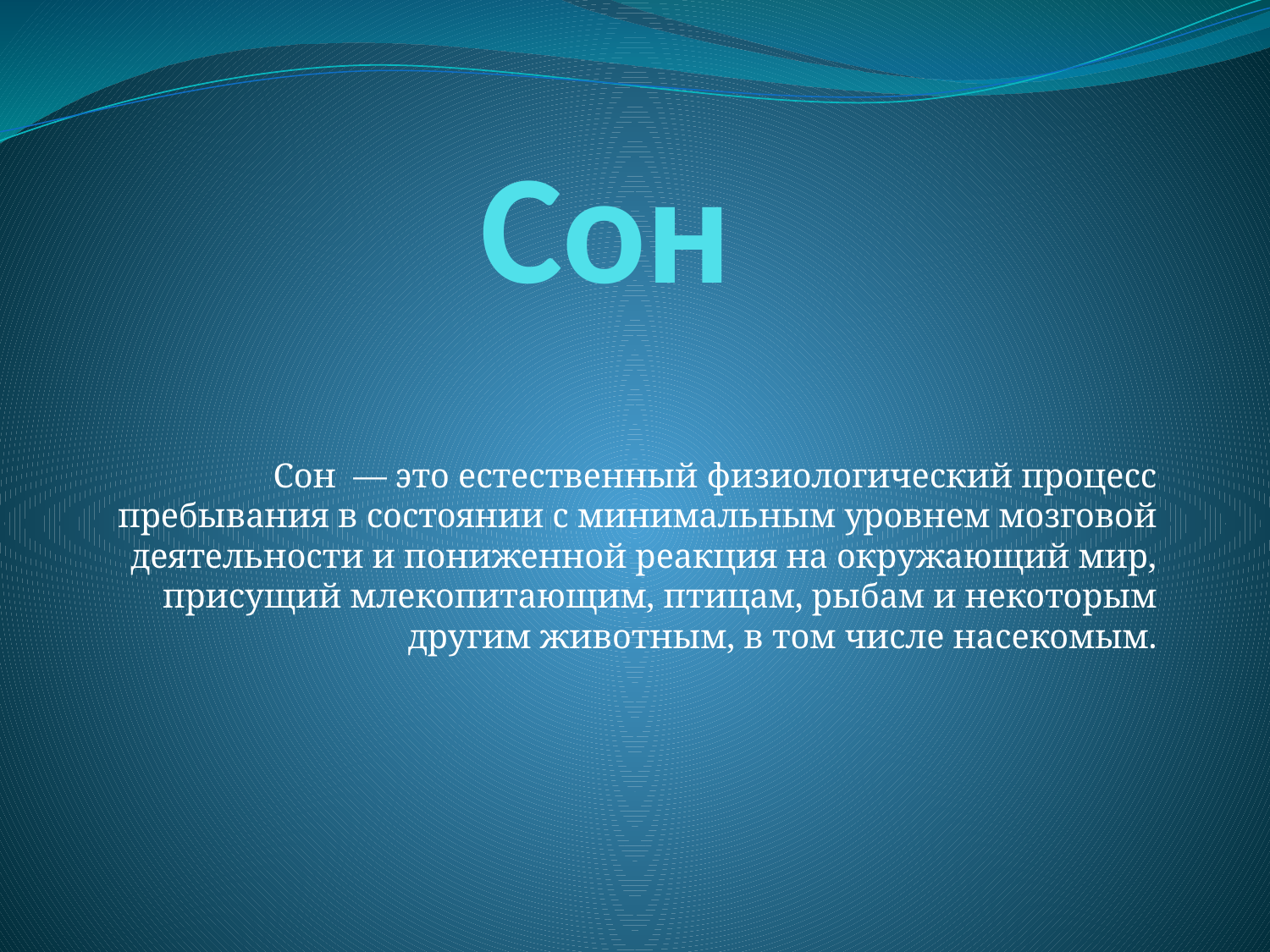

# Сон
Сон  — это естественный физиологический процесс пребывания в состоянии с минимальным уровнем мозговой деятельности и пониженной реакция на окружающий мир, присущий млекопитающим, птицам, рыбам и некоторым другим животным, в том числе насекомым.